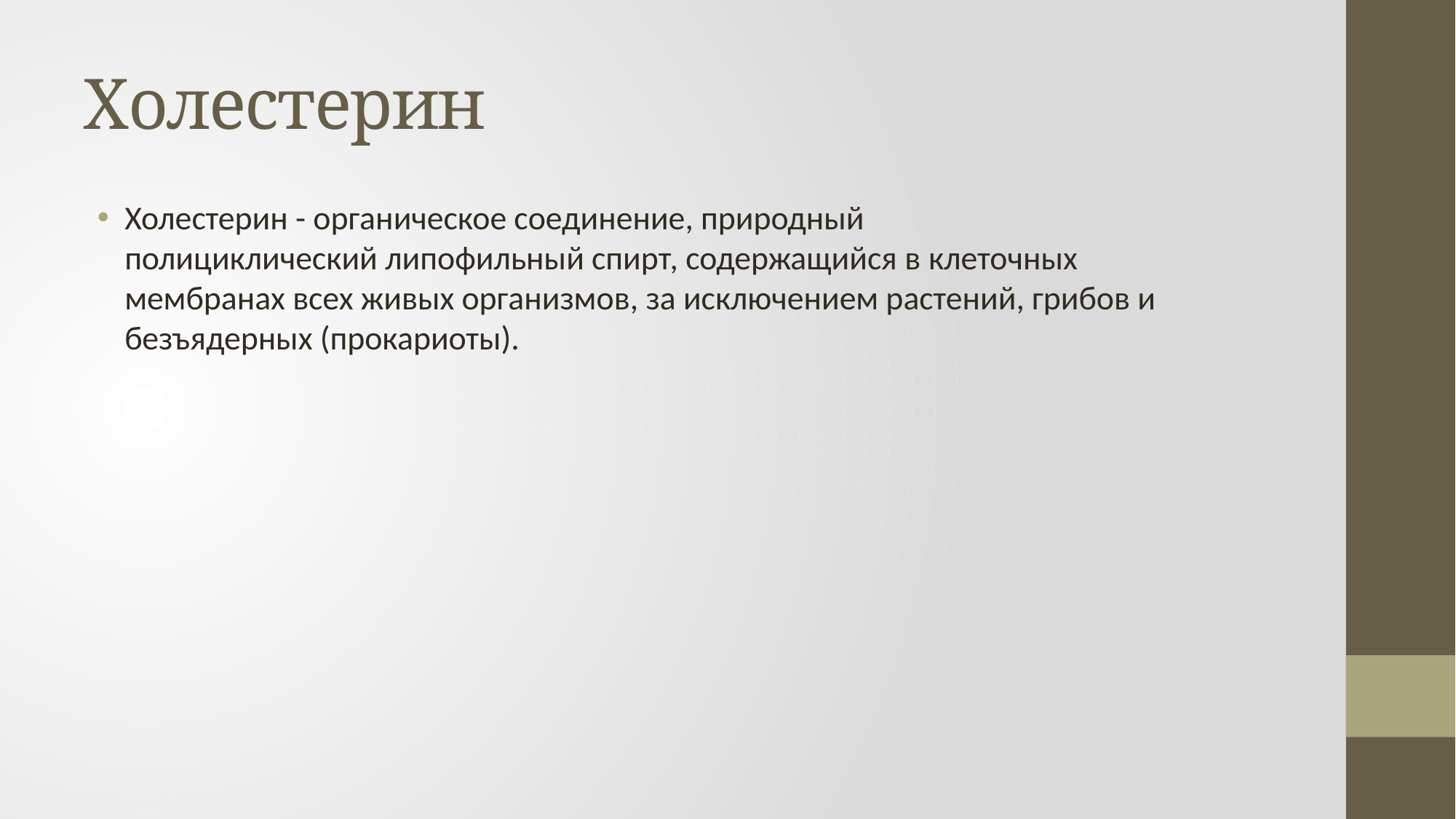

# Холестерин
Холестерин - органическое соединение, природный полициклический липофильный спирт, содержащийся в клеточных мембранах всех живых организмов, за исключением растений, грибов и безъядерных (прокариоты).